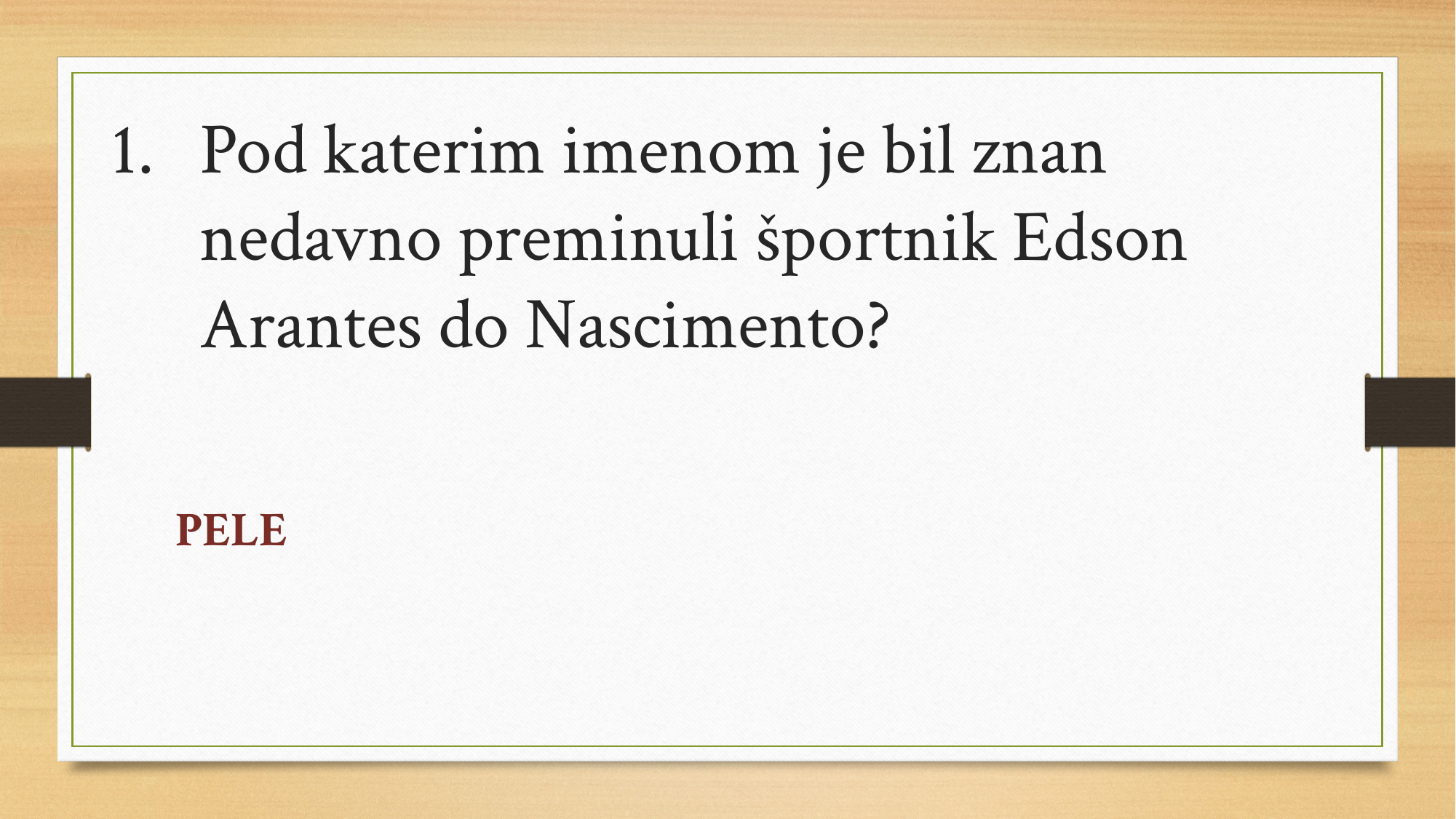

Pod katerim imenom je bil znan nedavno preminuli športnik Edson Arantes do Nascimento?
PELE